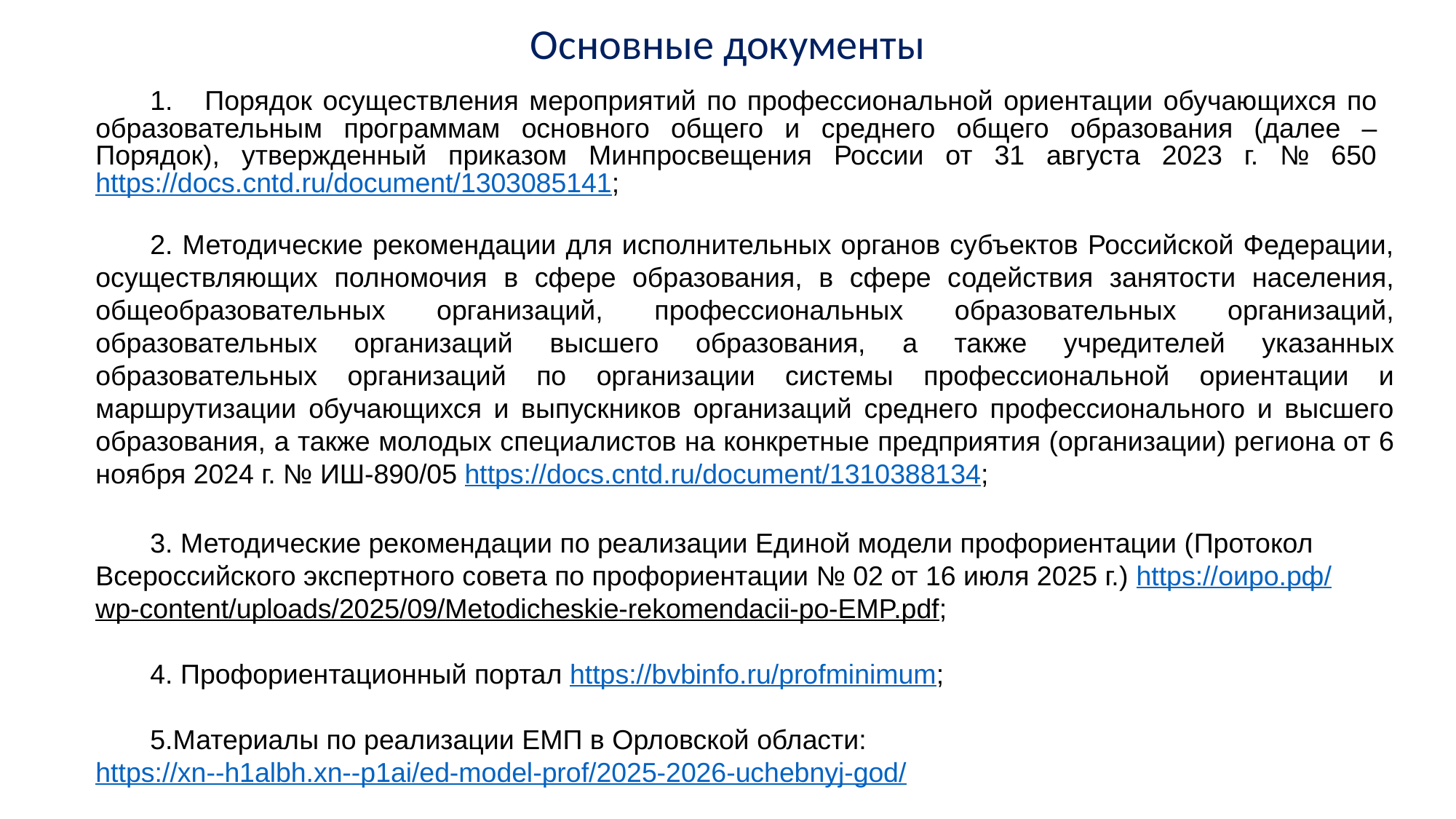

# Основные документы
1.	Порядок осуществления мероприятий по профессиональной ориентации обучающихся по образовательным программам основного общего и среднего общего образования (далее – Порядок), утвержденный приказом Минпросвещения России от 31 августа 2023 г. № 650 https://docs.cntd.ru/document/1303085141;
2. Методические рекомендации для исполнительных органов субъектов Российской Федерации, осуществляющих полномочия в сфере образования, в сфере содействия занятости населения, общеобразовательных организаций, профессиональных образовательных организаций, образовательных организаций высшего образования, а также учредителей указанных образовательных организаций по организации системы профессиональной ориентации и маршрутизации обучающихся и выпускников организаций среднего профессионального и высшего образования, а также молодых специалистов на конкретные предприятия (организации) региона от 6 ноября 2024 г. № ИШ-890/05 https://docs.cntd.ru/document/1310388134;

3. Методические рекомендации по реализации Единой модели профориентации (Протокол  Всероссийского экспертного совета по профориентации № 02 от 16 июля 2025 г.) https://оиро.рф/wp-content/uploads/2025/09/Metodicheskie-rekomendacii-po-EMP.pdf;

4. Профориентационный портал https://bvbinfo.ru/profminimum;

5.Материалы по реализации ЕМП в Орловской области: https://xn--h1albh.xn--p1ai/ed-model-prof/2025-2026-uchebnyj-god/